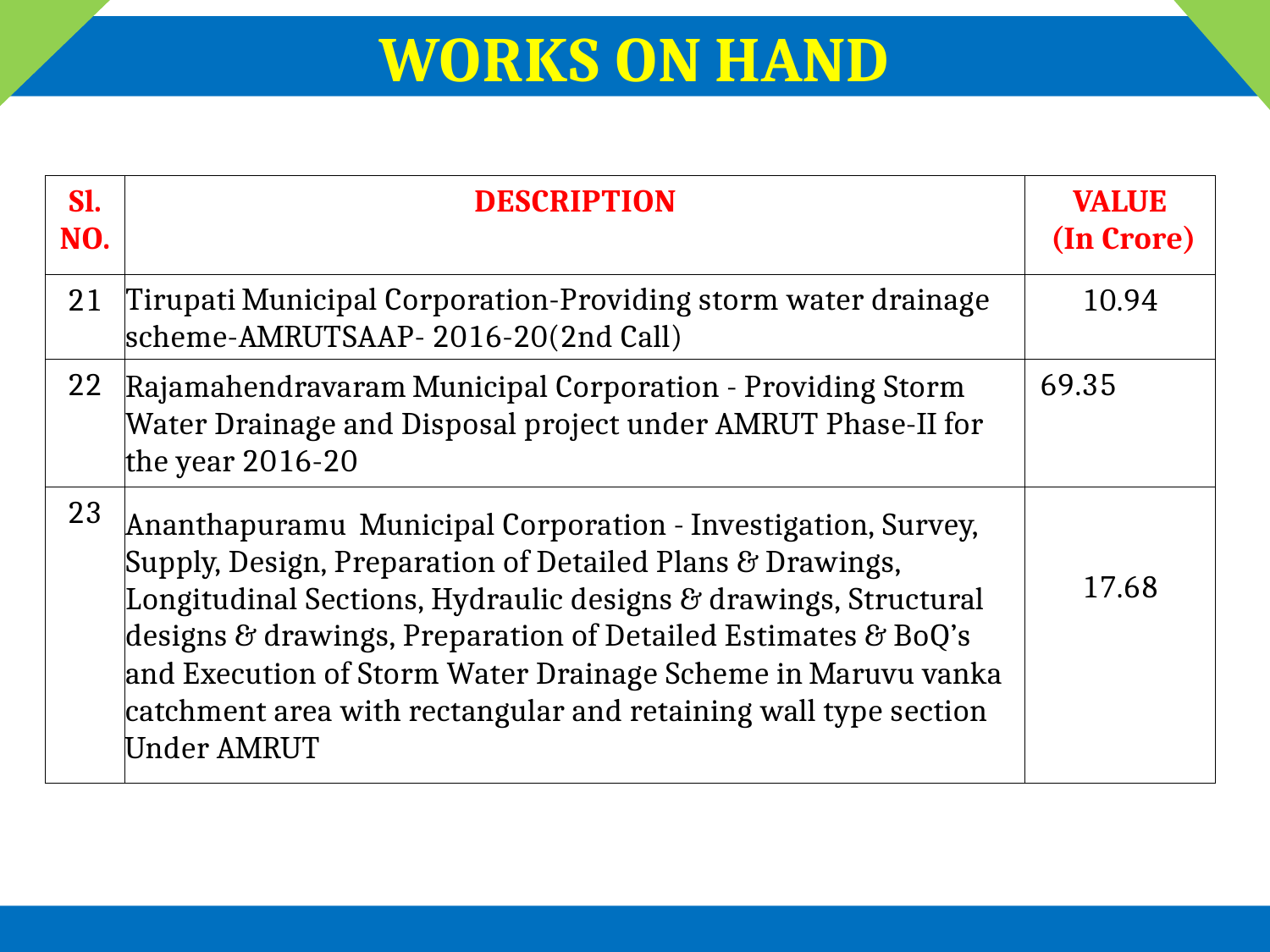

WORKS ON HAND
| Sl. NO. | DESCRIPTION | VALUE (In Crore) |
| --- | --- | --- |
| 21 | Tirupati Municipal Corporation-Providing storm water drainage scheme-AMRUTSAAP- 2016-20(2nd Call) | 10.94 |
| 22 | Rajamahendravaram Municipal Corporation - Providing Storm Water Drainage and Disposal project under AMRUT Phase-II for the year 2016-20 | 69.35 |
| 23 | Ananthapuramu Municipal Corporation - Investigation, Survey, Supply, Design, Preparation of Detailed Plans & Drawings, Longitudinal Sections, Hydraulic designs & drawings, Structural designs & drawings, Preparation of Detailed Estimates & BoQ’s and Execution of Storm Water Drainage Scheme in Maruvu vanka catchment area with rectangular and retaining wall type section Under AMRUT | 17.68 |